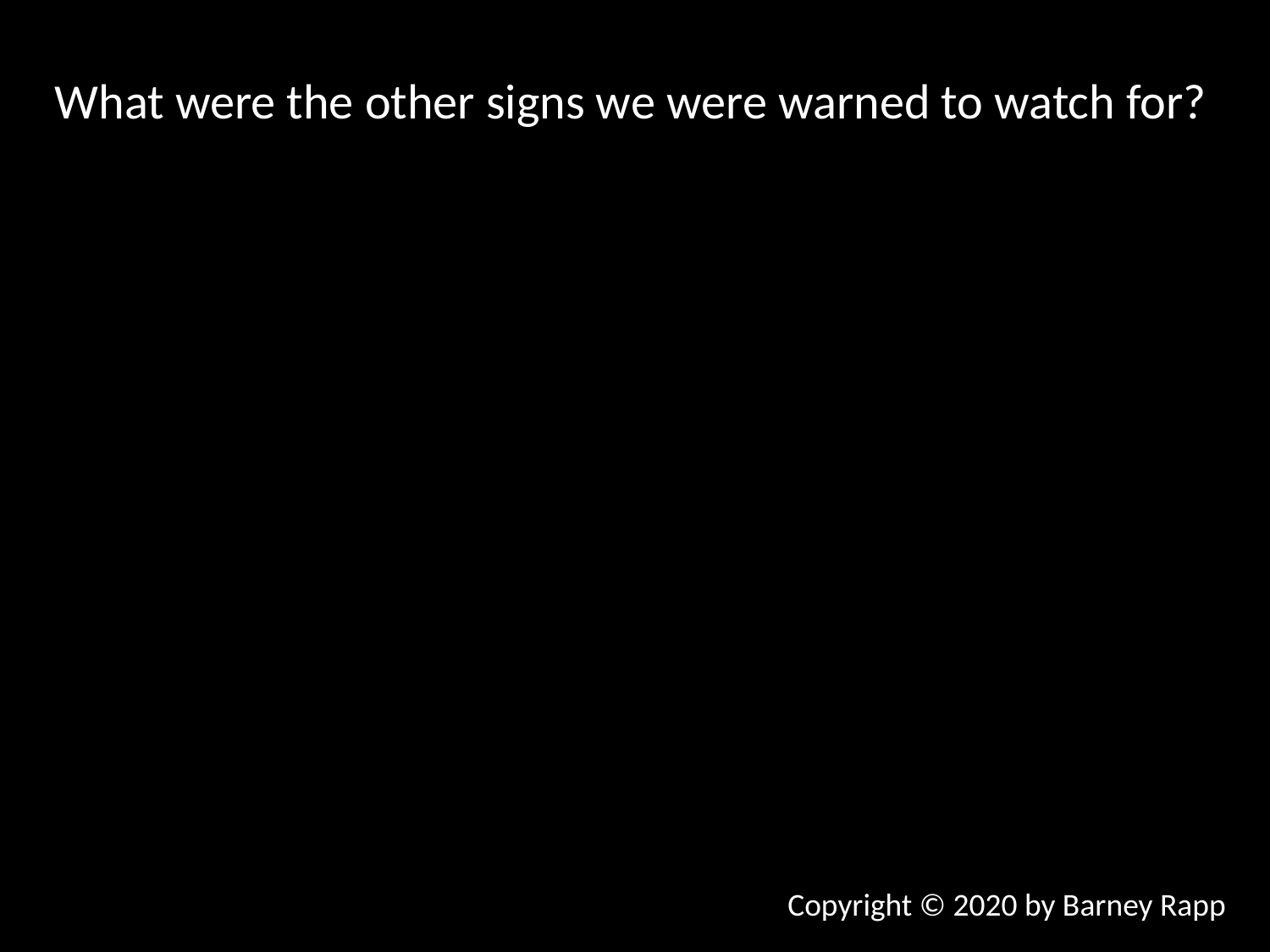

What were the other signs we were warned to watch for?
Copyright © 2020 by Barney Rapp